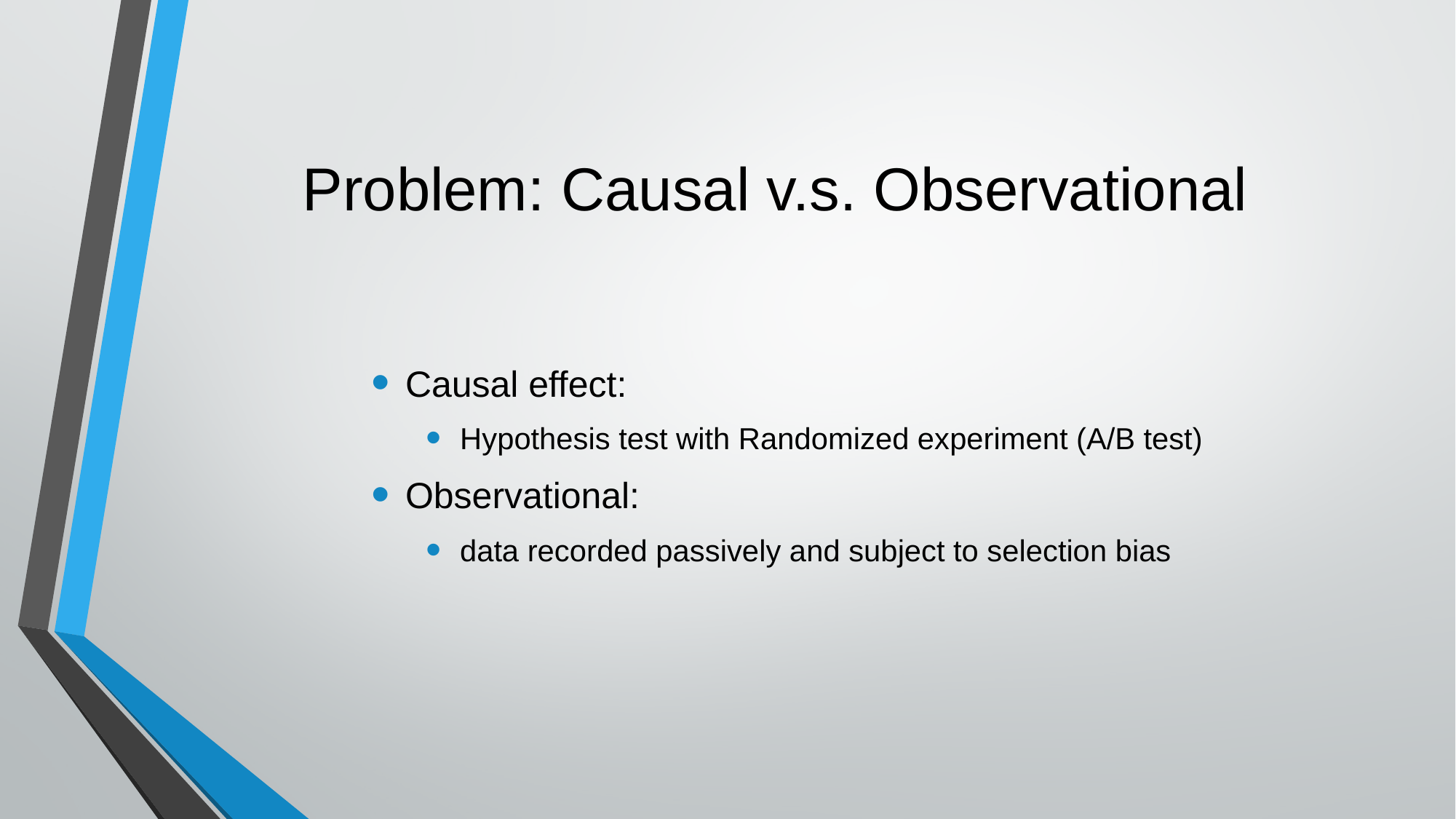

# Problem: Causal v.s. Observational
Causal effect:
Hypothesis test with Randomized experiment (A/B test)
Observational:
data recorded passively and subject to selection bias